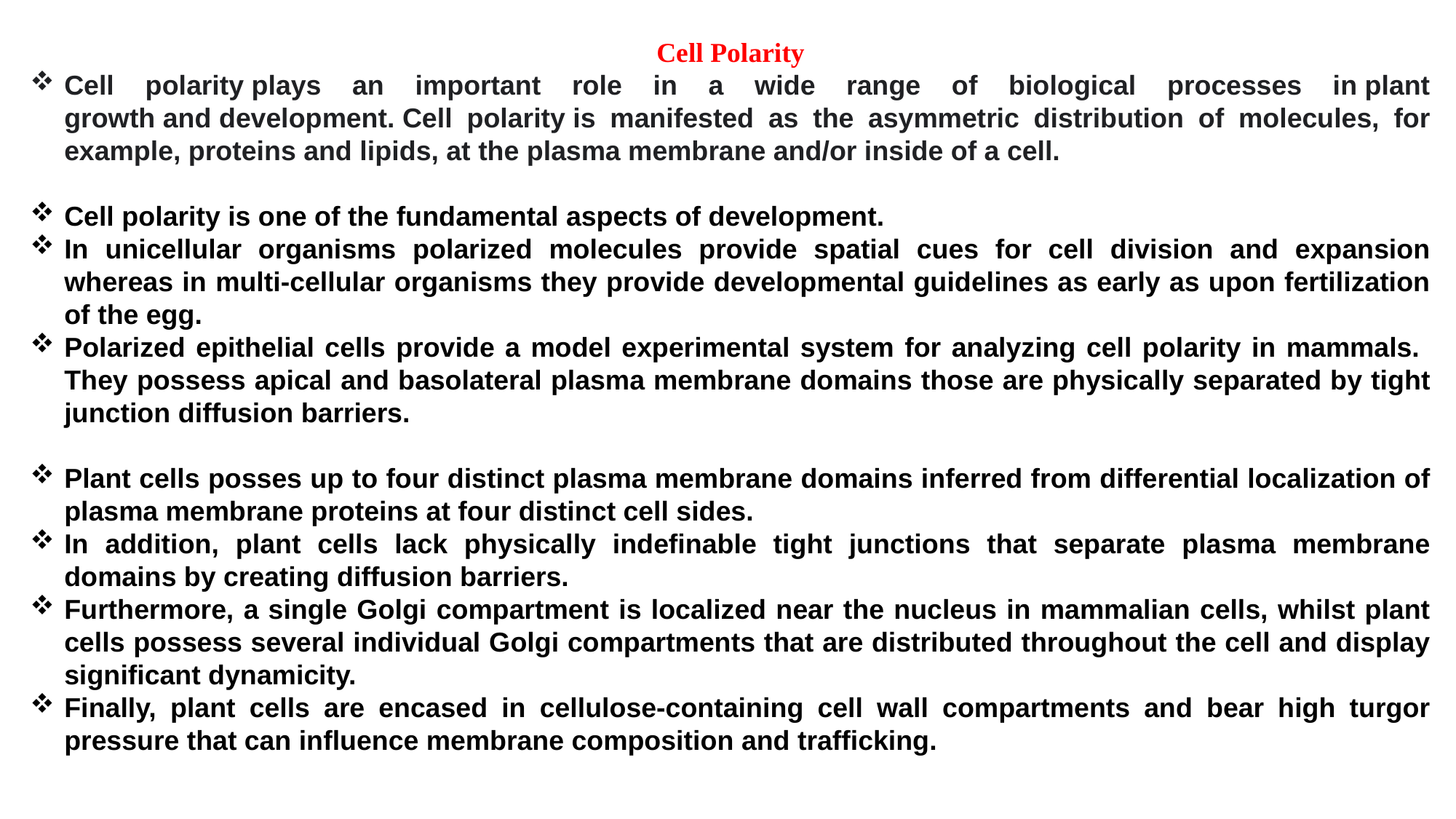

Cell Polarity
Cell polarity plays an important role in a wide range of biological processes in plant growth and development. Cell polarity is manifested as the asymmetric distribution of molecules, for example, proteins and lipids, at the plasma membrane and/or inside of a cell.

Cell polarity is one of the fundamental aspects of development.
In unicellular organisms polarized molecules provide spatial cues for cell division and expansion whereas in multi-cellular organisms they provide developmental guidelines as early as upon fertilization of the egg.
Polarized epithelial cells provide a model experimental system for analyzing cell polarity in mammals.  They possess apical and basolateral plasma membrane domains those are physically separated by tight junction diffusion barriers.

Plant cells posses up to four distinct plasma membrane domains inferred from differential localization of plasma membrane proteins at four distinct cell sides.
In addition, plant cells lack physically indefinable tight junctions that separate plasma membrane domains by creating diffusion barriers.
Furthermore, a single Golgi compartment is localized near the nucleus in mammalian cells, whilst plant cells possess several individual Golgi compartments that are distributed throughout the cell and display significant dynamicity.
Finally, plant cells are encased in cellulose-containing cell wall compartments and bear high turgor pressure that can influence membrane composition and trafficking.